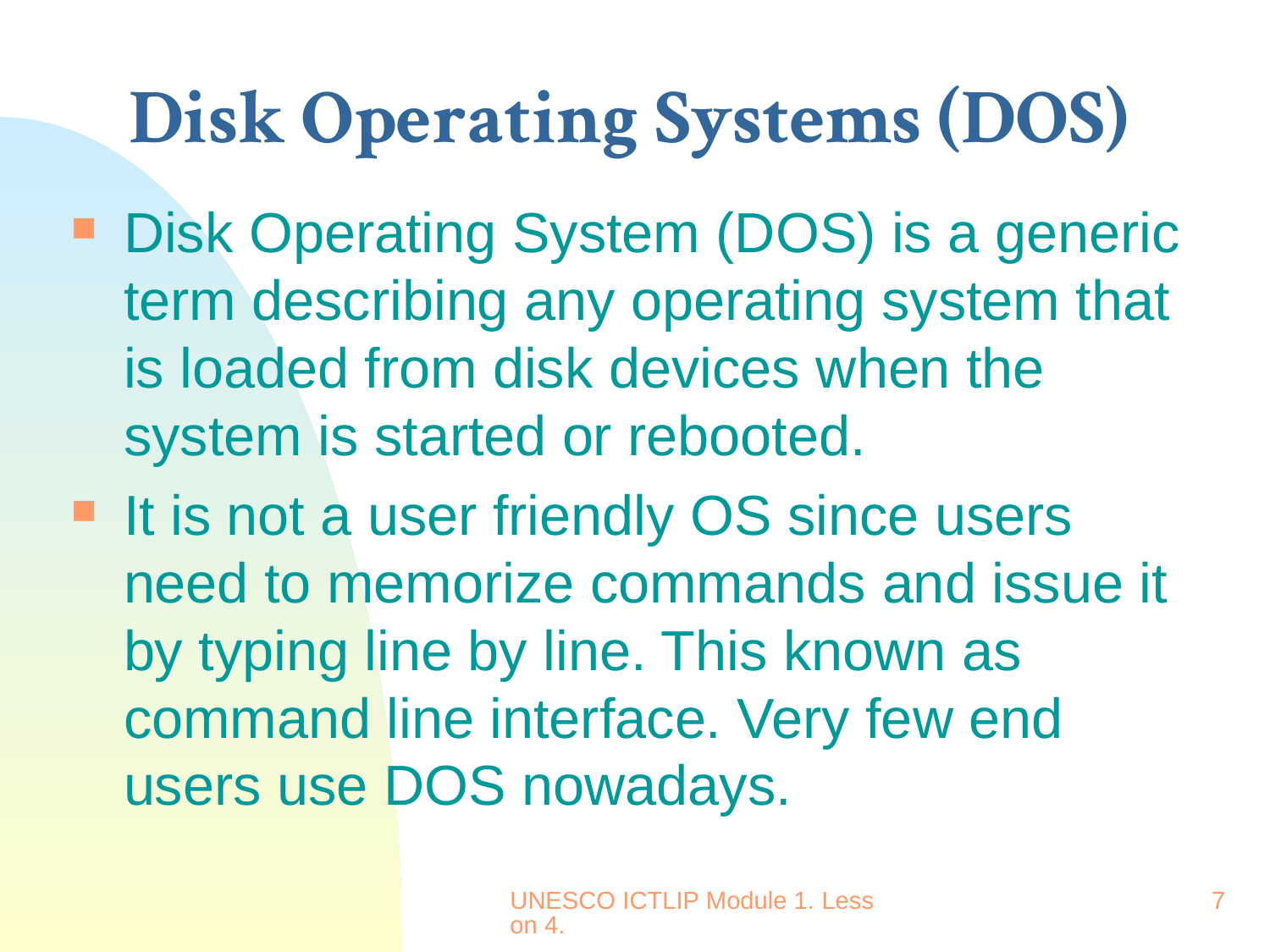

# Disk Operating Systems (DOS)
Disk Operating System (DOS) is a generic term describing any operating system that is loaded from disk devices when the system is started or rebooted.
It is not a user friendly OS since users need to memorize commands and issue it by typing line by line. This known as command line interface. Very few end users use DOS nowadays.
UNESCO ICTLIP Module 1. Lesson 4.
7